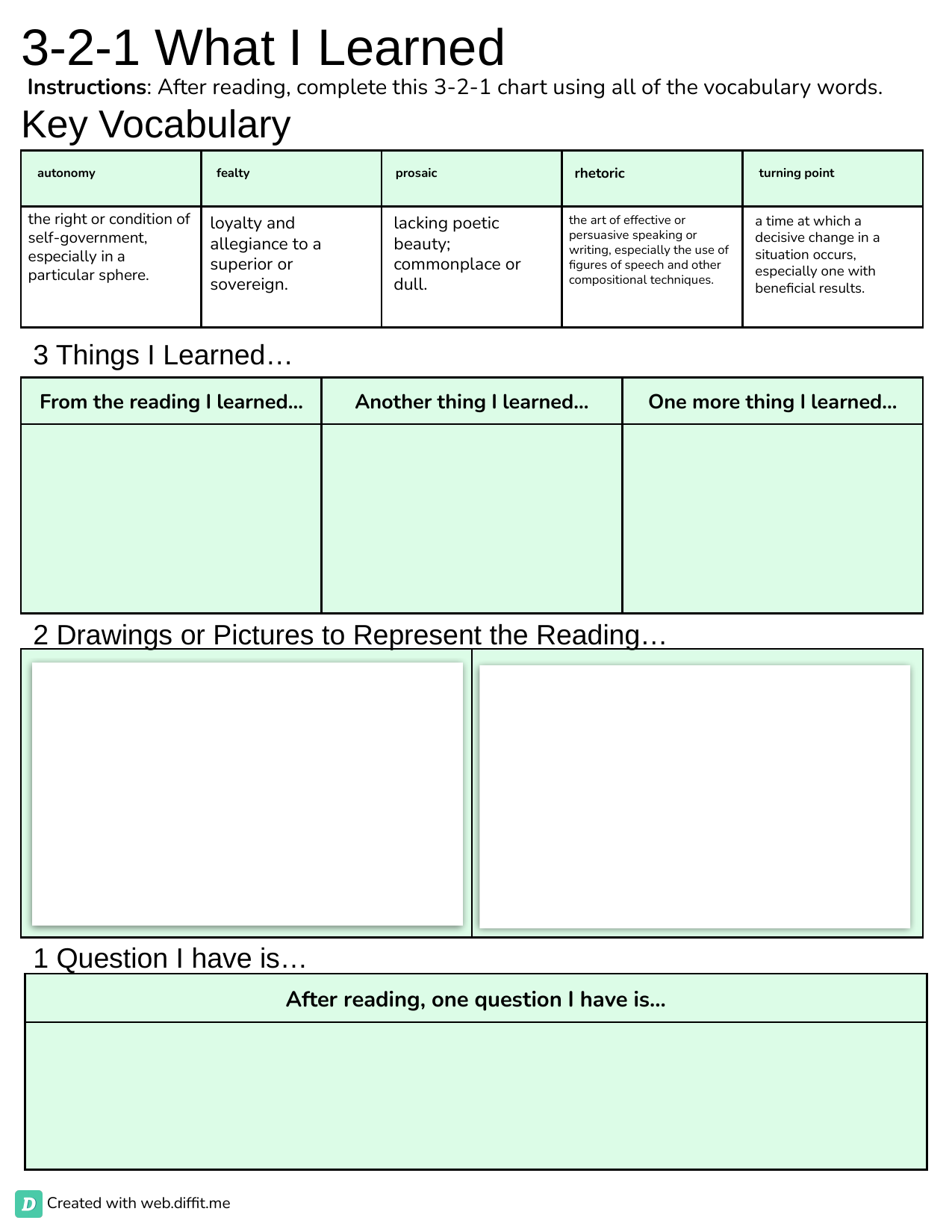

autonomy
fealty
prosaic
rhetoric
turning point
the right or condition of self-government, especially in a particular sphere.
loyalty and allegiance to a superior or sovereign.
lacking poetic beauty; commonplace or dull.
a time at which a decisive change in a situation occurs, especially one with beneficial results.
the art of effective or persuasive speaking or writing, especially the use of figures of speech and other compositional techniques.